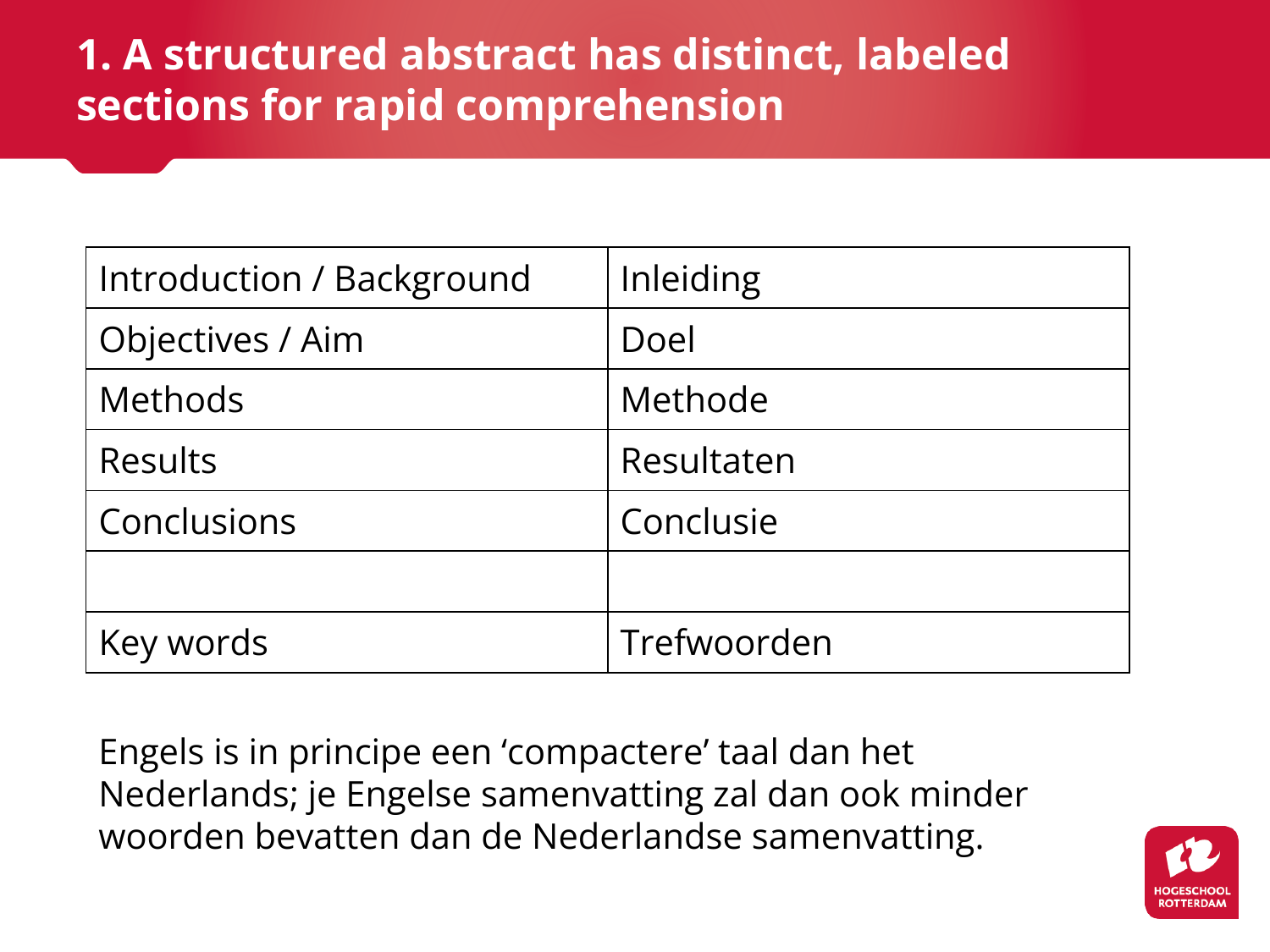

# 1. A structured abstract has distinct, labeled sections for rapid comprehension
| Introduction / Background | Inleiding |
| --- | --- |
| Objectives / Aim | Doel |
| Methods | Methode |
| Results | Resultaten |
| Conclusions | Conclusie |
|  |  |
| Key words | Trefwoorden |
Engels is in principe een ‘compactere’ taal dan het Nederlands; je Engelse samenvatting zal dan ook minder woorden bevatten dan de Nederlandse samenvatting.